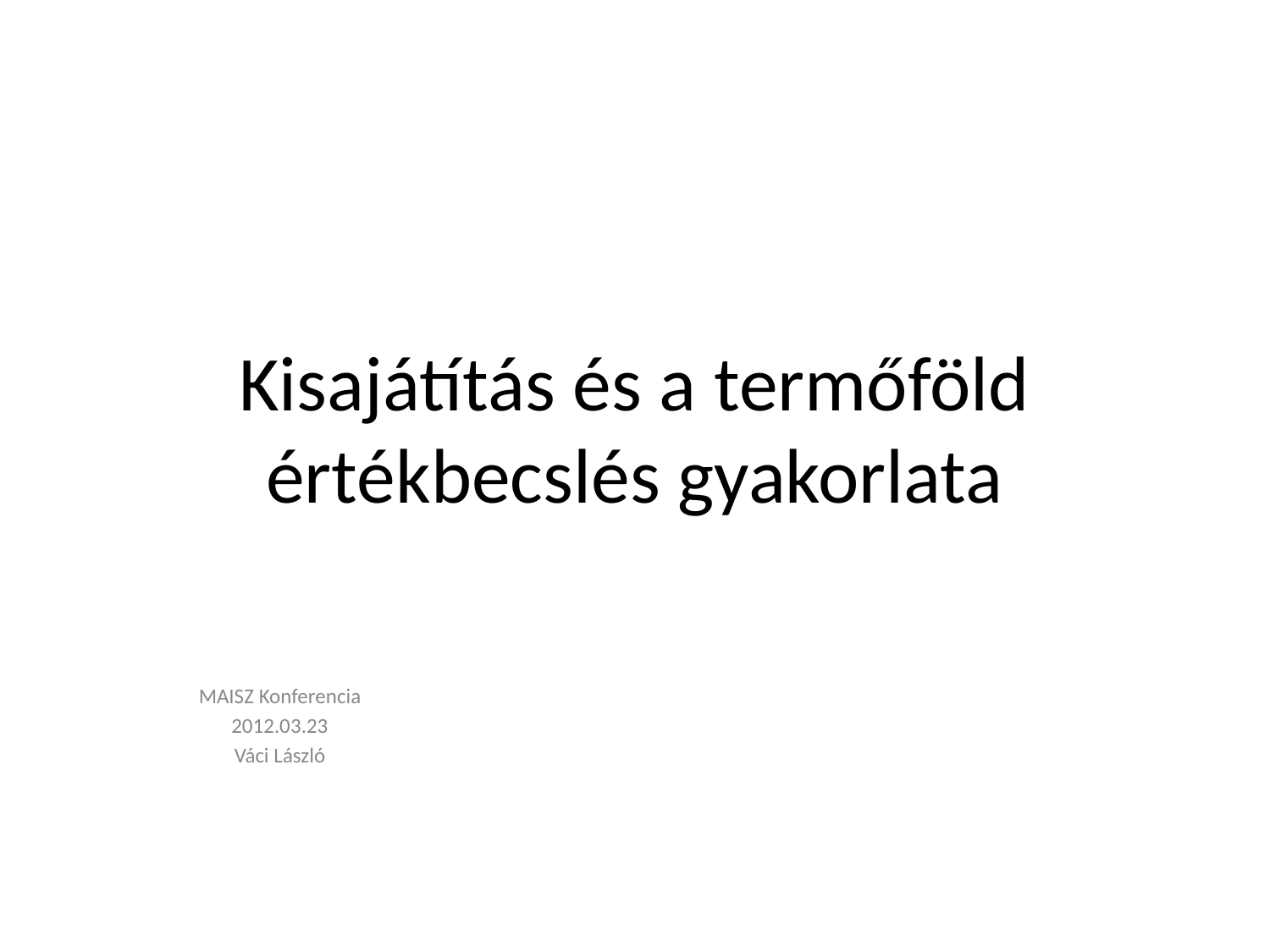

# Kisajátítás és a termőföld értékbecslés gyakorlata
MAISZ Konferencia
2012.03.23
Váci László